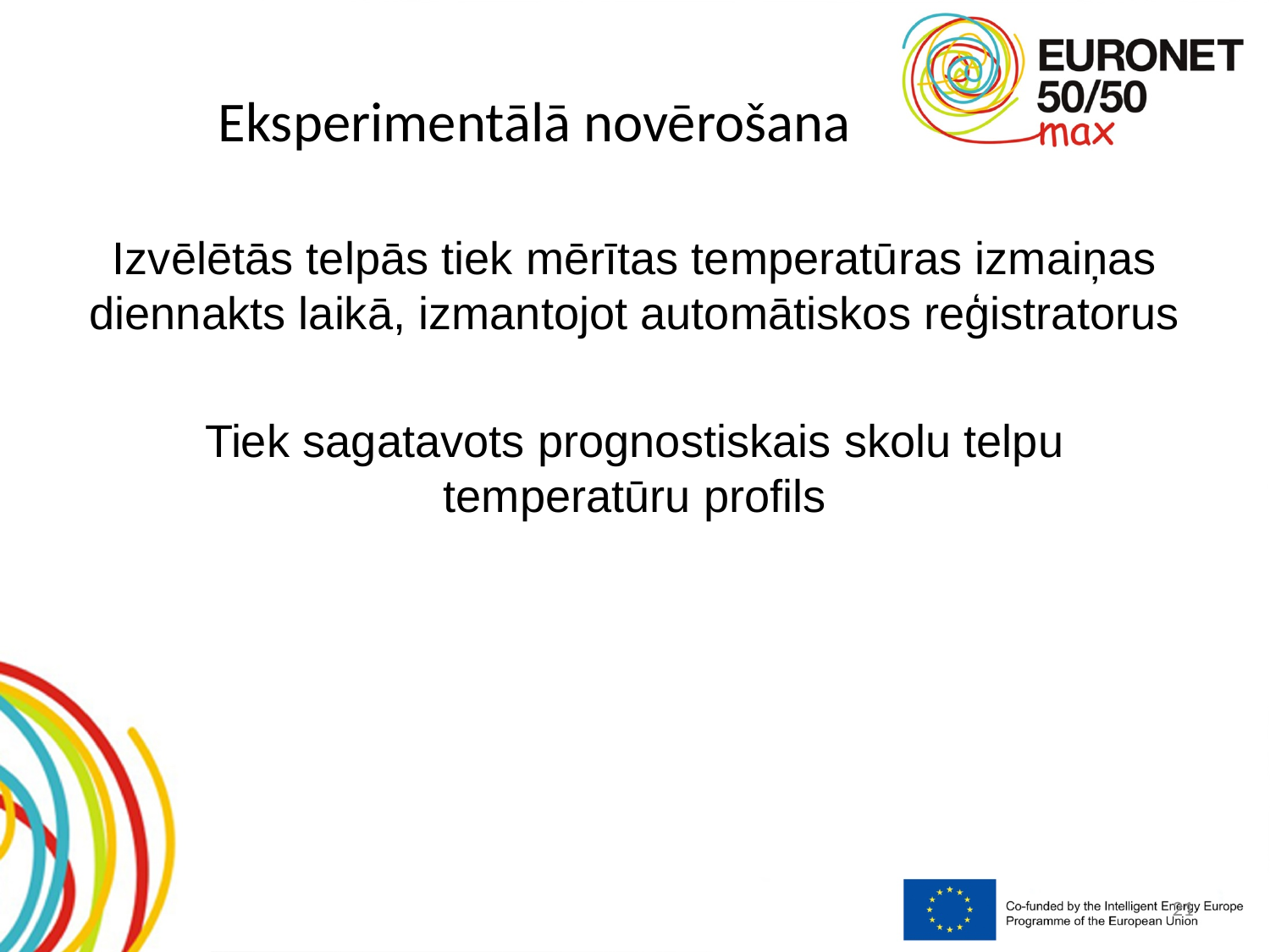

# Eksperimentālā novērošana
Izvēlētās telpās tiek mērītas temperatūras izmaiņas diennakts laikā, izmantojot automātiskos reģistratorus

Tiek sagatavots prognostiskais skolu telpu temperatūru profils

21